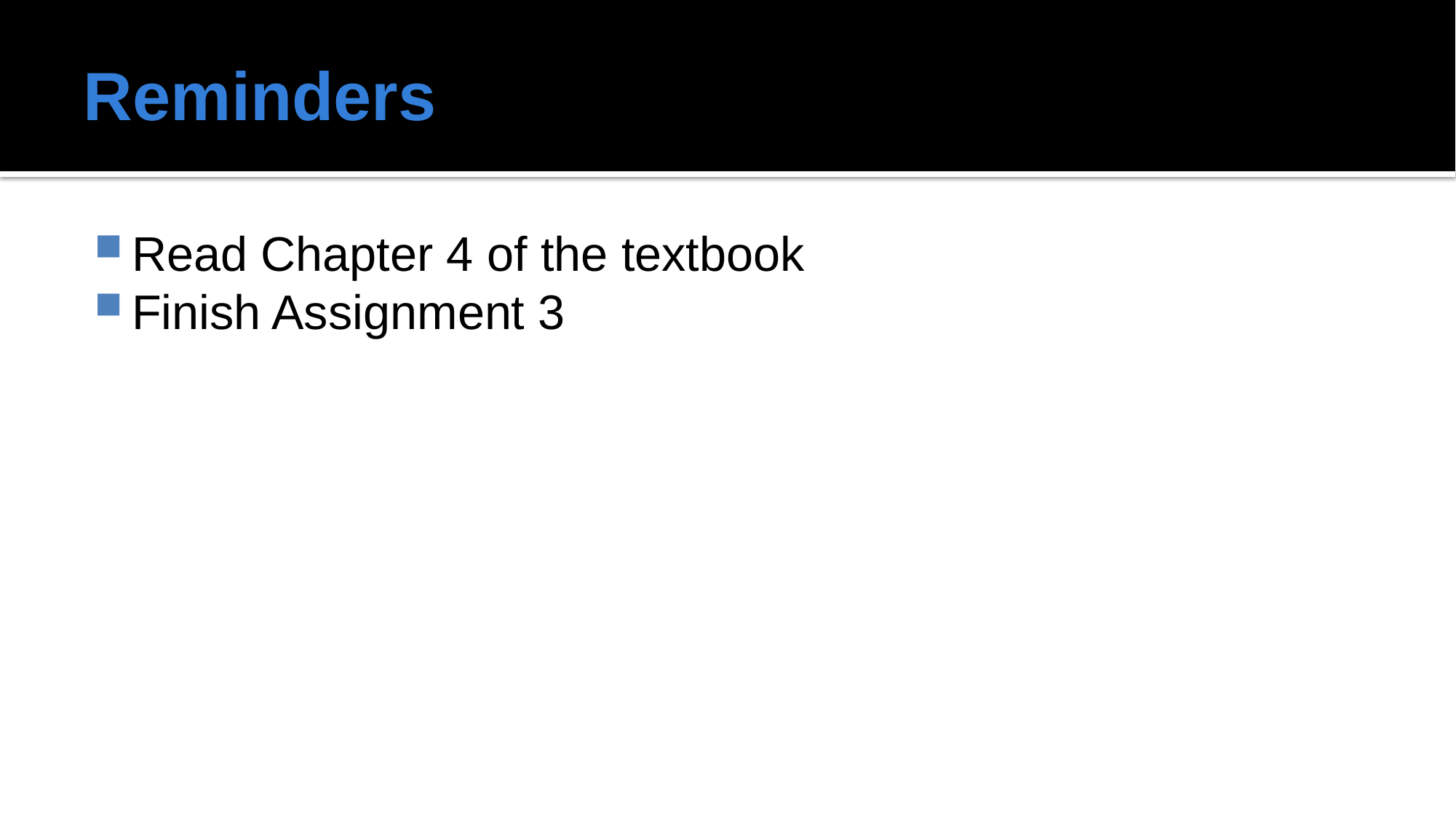

# Reminders
Read Chapter 4 of the textbook
Finish Assignment 3